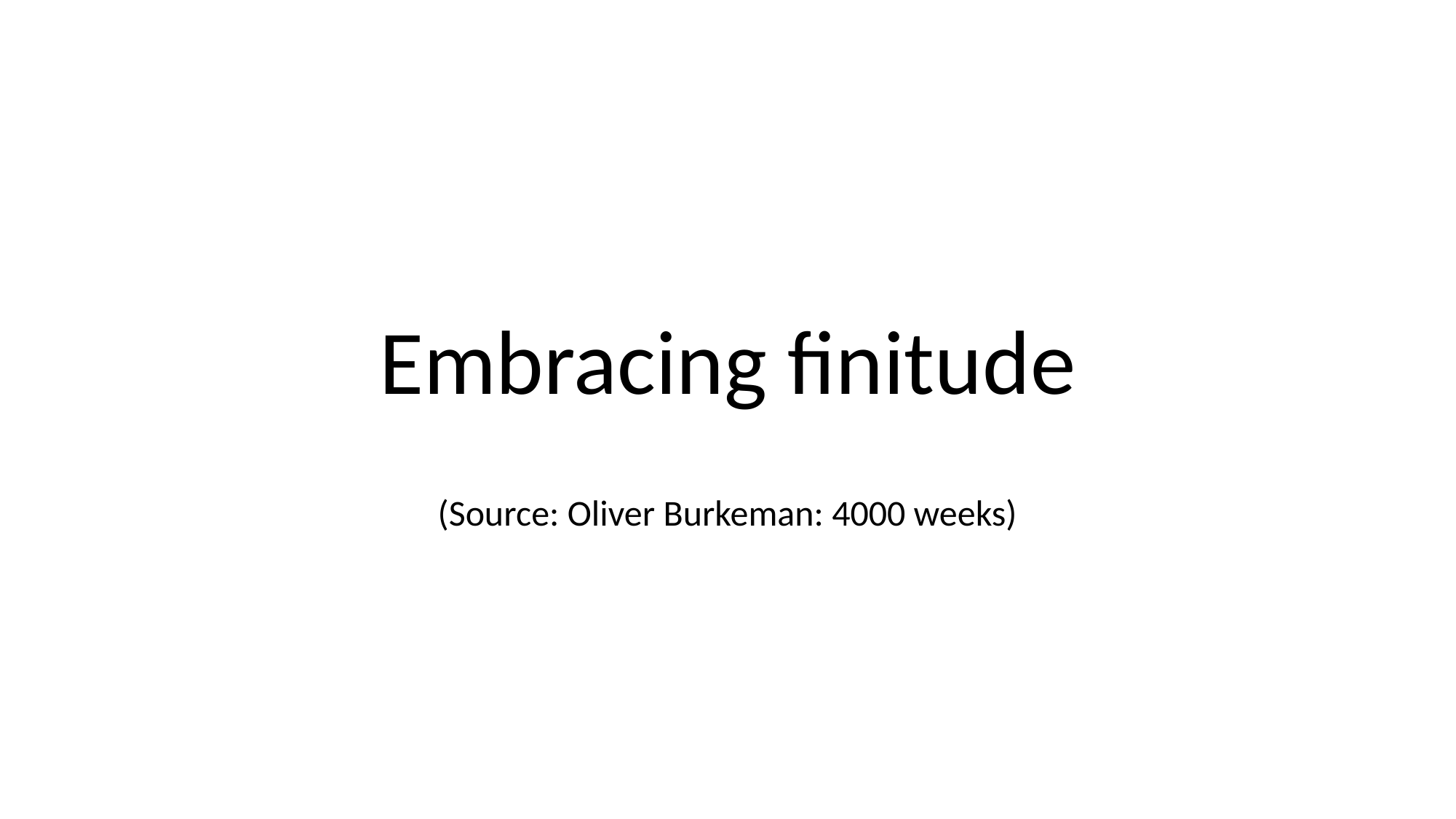

# Embracing finitude

(Source: Oliver Burkeman: 4000 weeks)